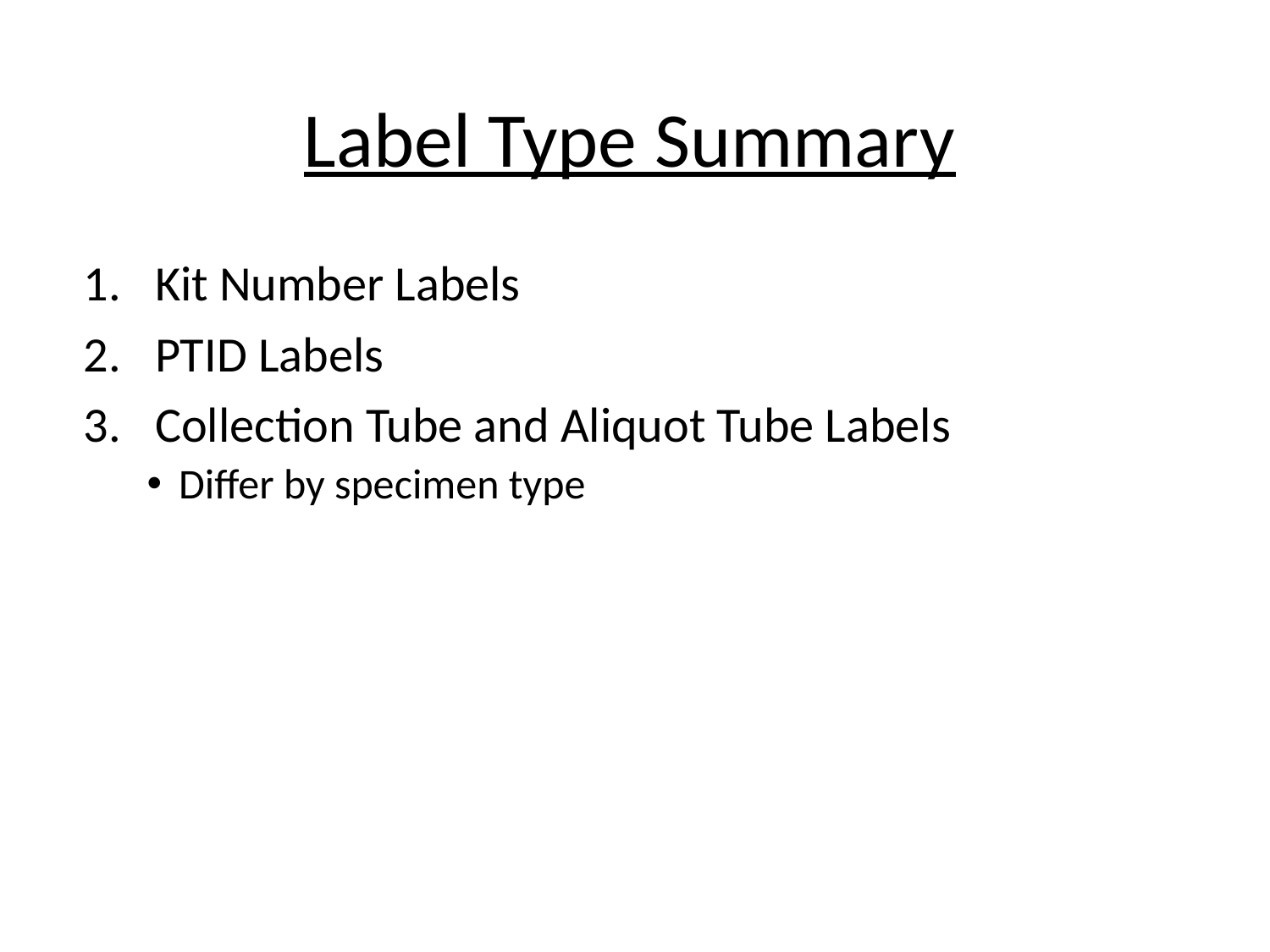

# Label Type Summary
Kit Number Labels
PTID Labels
Collection Tube and Aliquot Tube Labels
Differ by specimen type